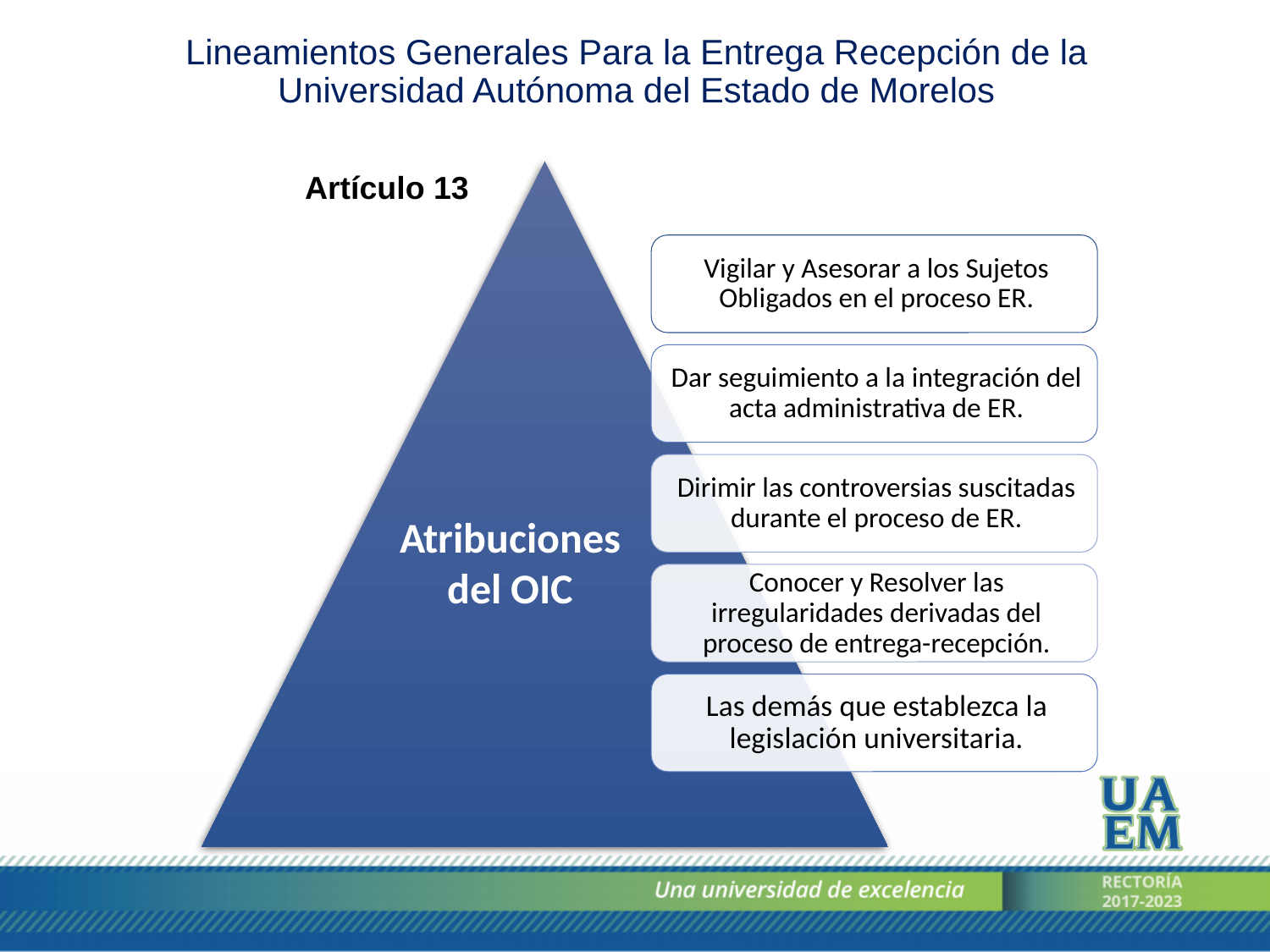

Lineamientos Generales Para la Entrega Recepción de la Universidad Autónoma del Estado de Morelos
Vigilar y Asesorar a los Sujetos Obligados en el proceso ER.
Dar seguimiento a la integración del acta administrativa de ER.
Dirimir las controversias suscitadas durante el proceso de ER.
Conocer y Resolver las irregularidades derivadas del proceso de entrega-recepción.
Las demás que establezca la legislación universitaria.
Artículo 13
Atribuciones del OIC